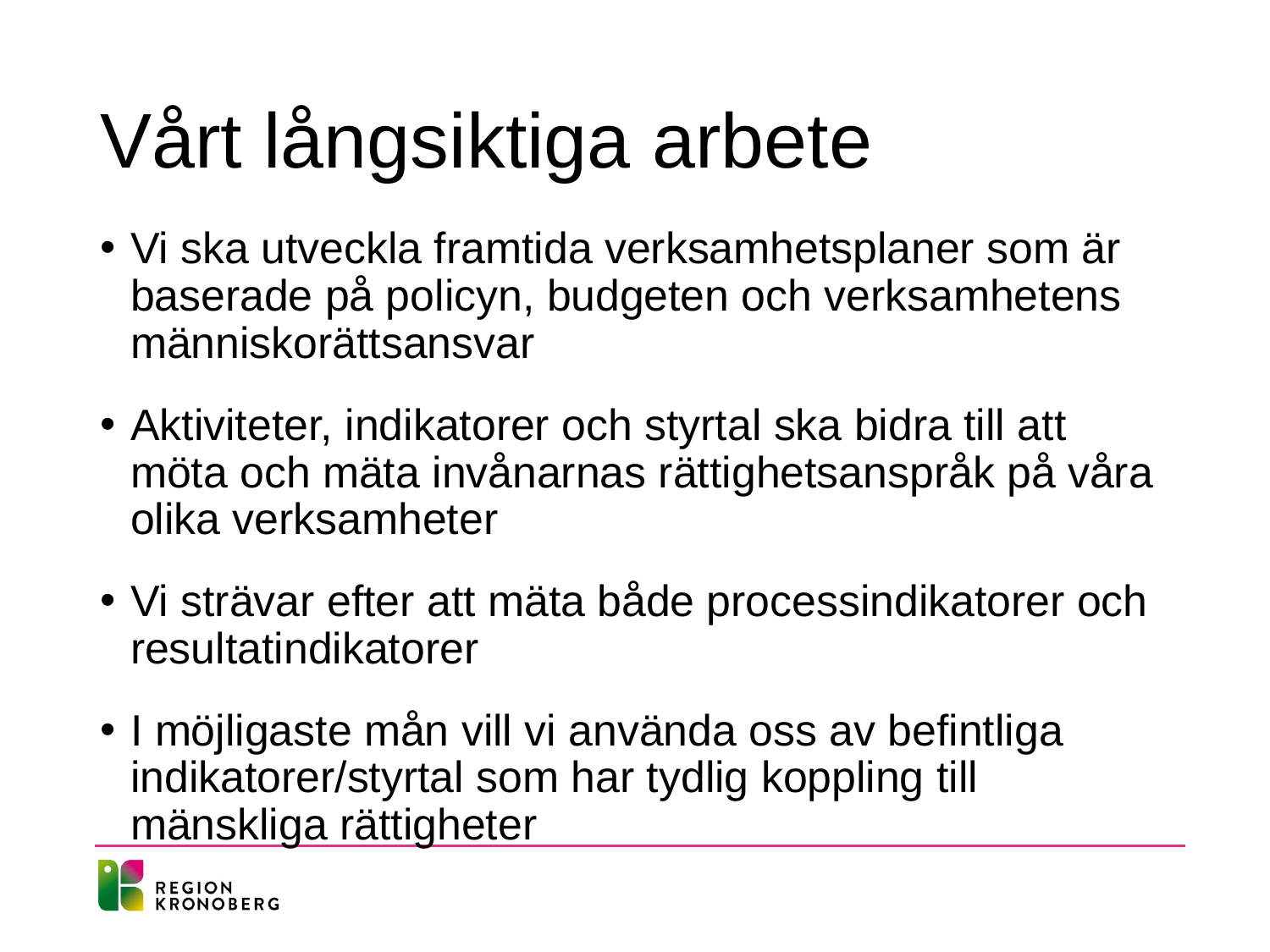

# Vårt långsiktiga arbete
Vi ska utveckla framtida verksamhetsplaner som är baserade på policyn, budgeten och verksamhetens människorättsansvar
Aktiviteter, indikatorer och styrtal ska bidra till att möta och mäta invånarnas rättighetsanspråk på våra olika verksamheter
Vi strävar efter att mäta både processindikatorer och resultatindikatorer
I möjligaste mån vill vi använda oss av befintliga indikatorer/styrtal som har tydlig koppling till mänskliga rättigheter